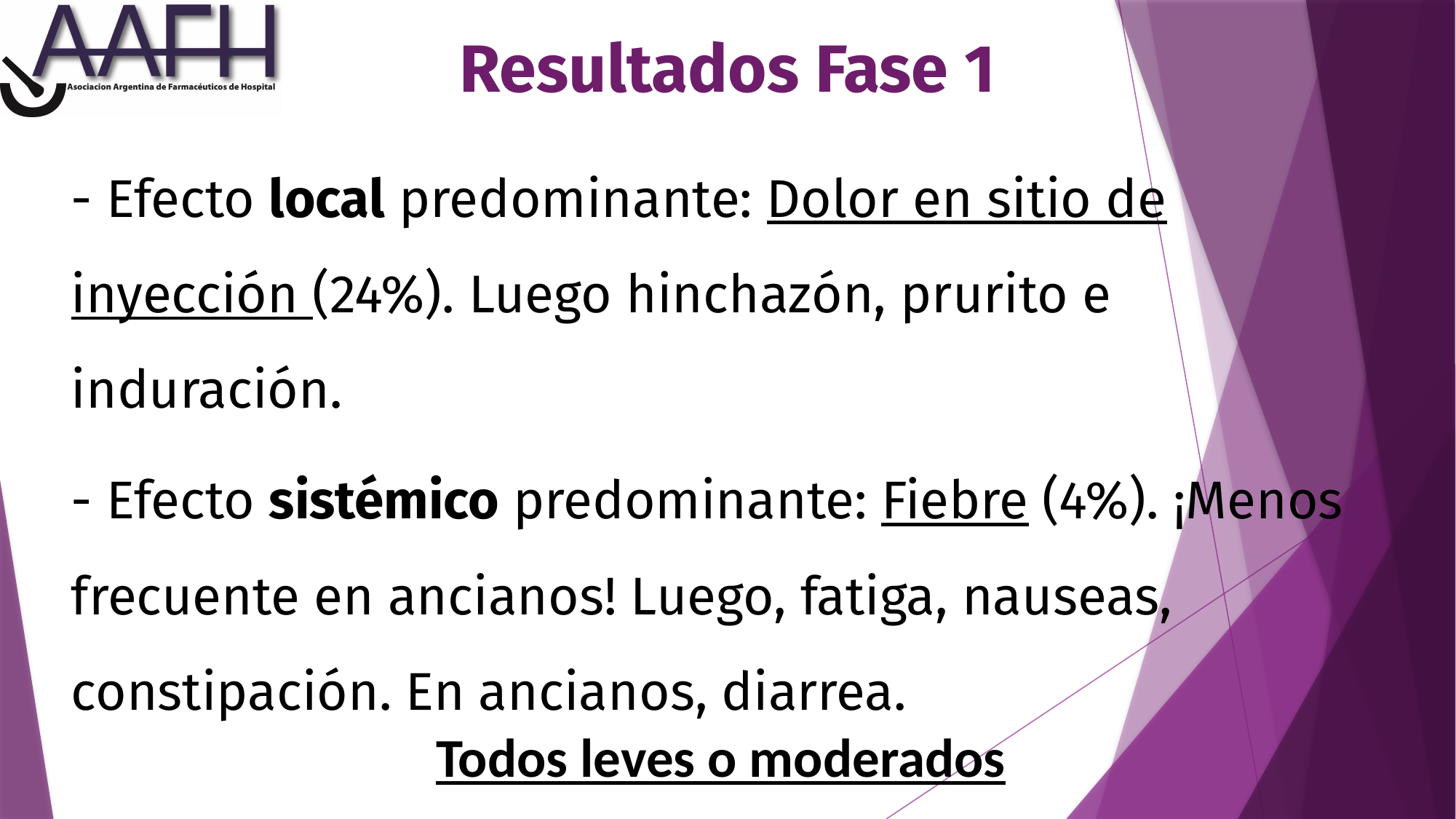

# Resultados Fase 1
- Efecto local predominante: Dolor en sitio de inyección (24%). Luego hinchazón, prurito e induración.
- Efecto sistémico predominante: Fiebre (4%). ¡Menos frecuente en ancianos! Luego, fatiga, nauseas, constipación. En ancianos, diarrea.
Todos leves o moderados